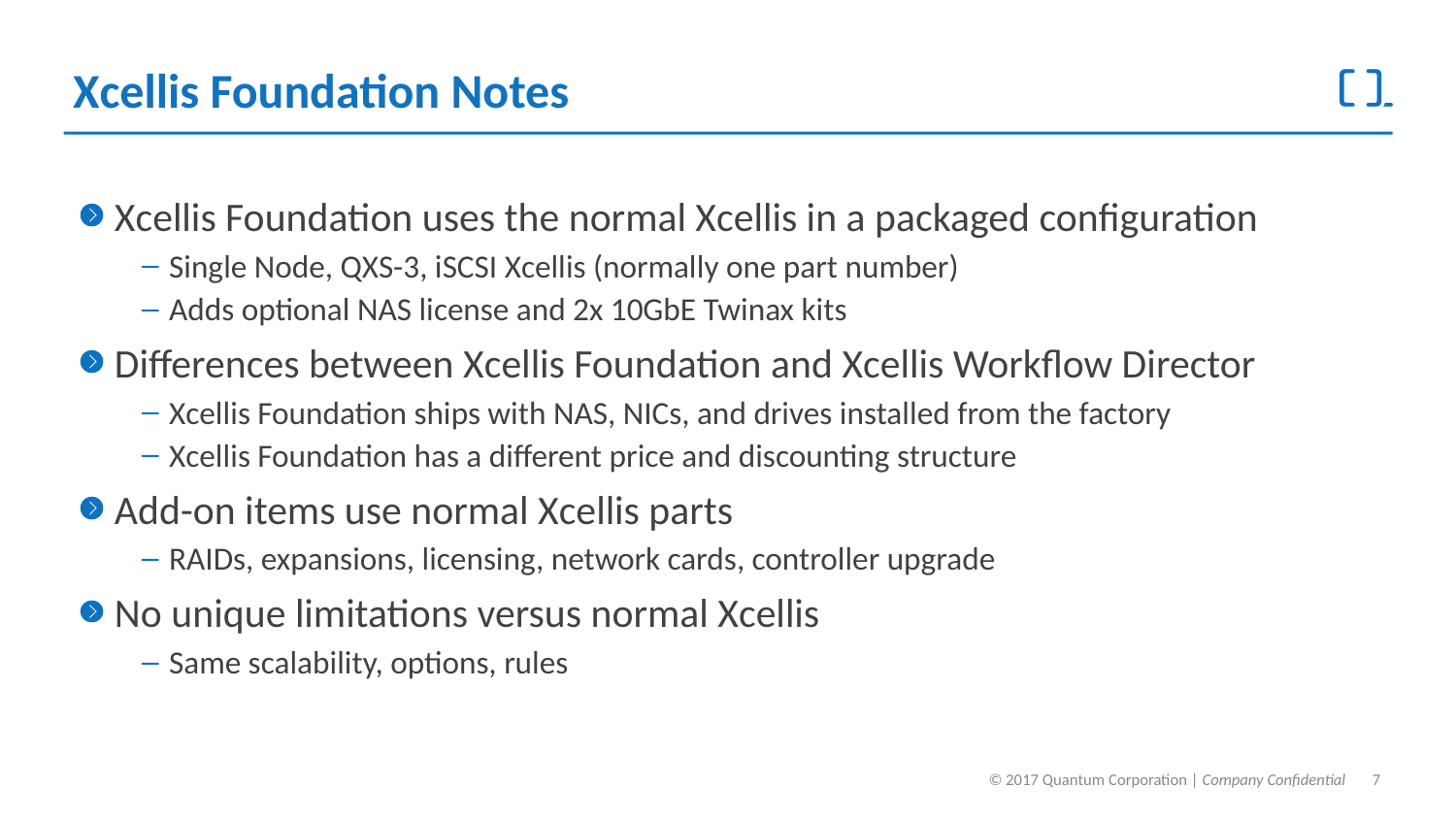

# Xcellis Foundation Notes
Xcellis Foundation uses the normal Xcellis in a packaged configuration
Single Node, QXS-3, iSCSI Xcellis (normally one part number)
Adds optional NAS license and 2x 10GbE Twinax kits
Differences between Xcellis Foundation and Xcellis Workflow Director
Xcellis Foundation ships with NAS, NICs, and drives installed from the factory
Xcellis Foundation has a different price and discounting structure
Add-on items use normal Xcellis parts
RAIDs, expansions, licensing, network cards, controller upgrade
No unique limitations versus normal Xcellis
Same scalability, options, rules